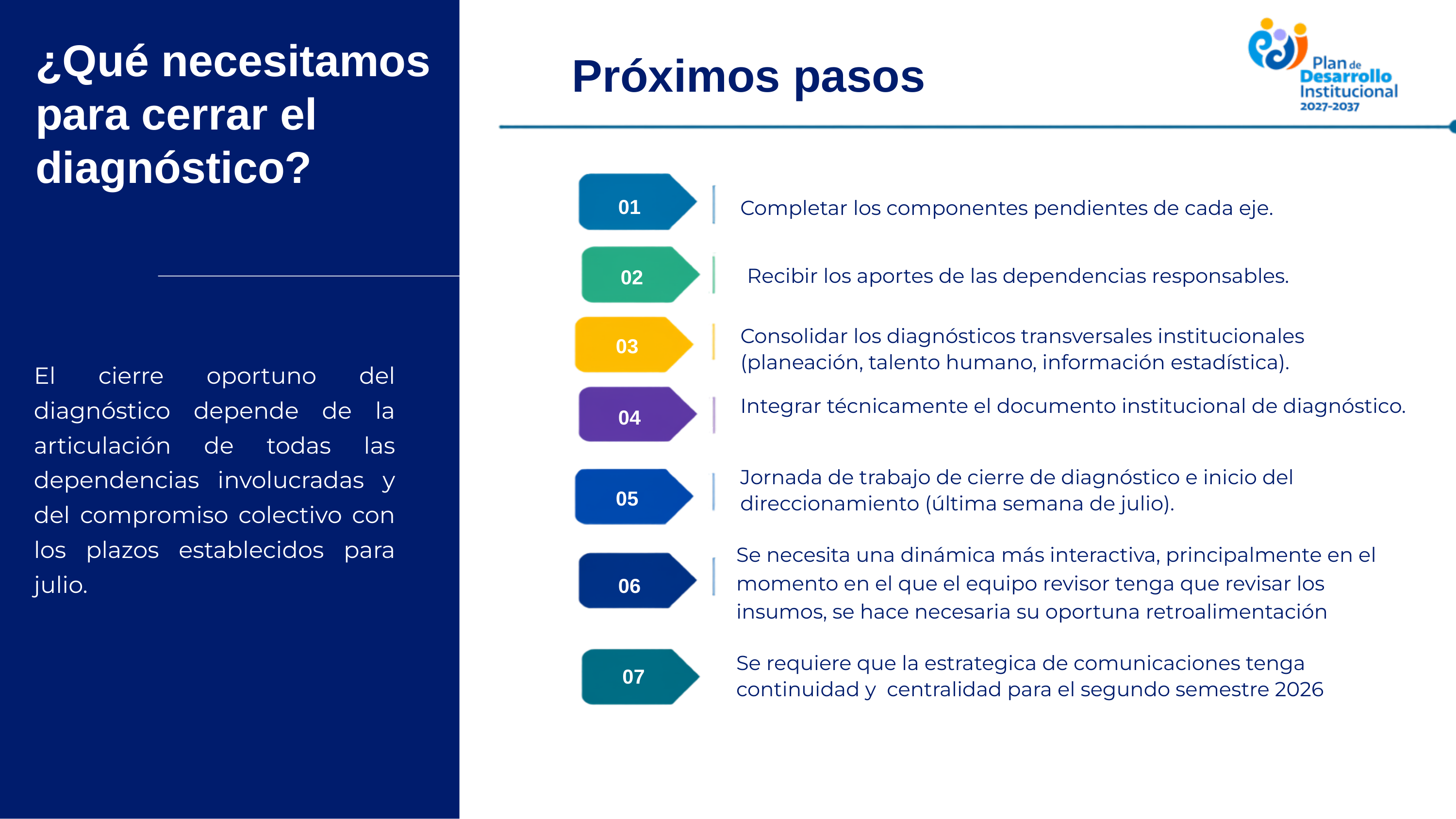

¿Qué necesitamos para cerrar el diagnóstico?

Próximos pasos

01
Completar los componentes pendientes de cada eje.

Recibir los aportes de las dependencias responsables.
02

Consolidar los diagnósticos transversales institucionales (planeación, talento humano, información estadística).
03
El cierre oportuno del diagnóstico depende de la articulación de todas las dependencias involucradas y del compromiso colectivo con los plazos establecidos para julio.

Integrar técnicamente el documento institucional de diagnóstico.
04

Jornada de trabajo de cierre de diagnóstico e inicio del direccionamiento (última semana de julio).

05
Se necesita una dinámica más interactiva, principalmente en el momento en el que el equipo revisor tenga que revisar los insumos, se hace necesaria su oportuna retroalimentación

06

Se requiere que la estrategica de comunicaciones tenga continuidad y  centralidad para el segundo semestre 2026
07